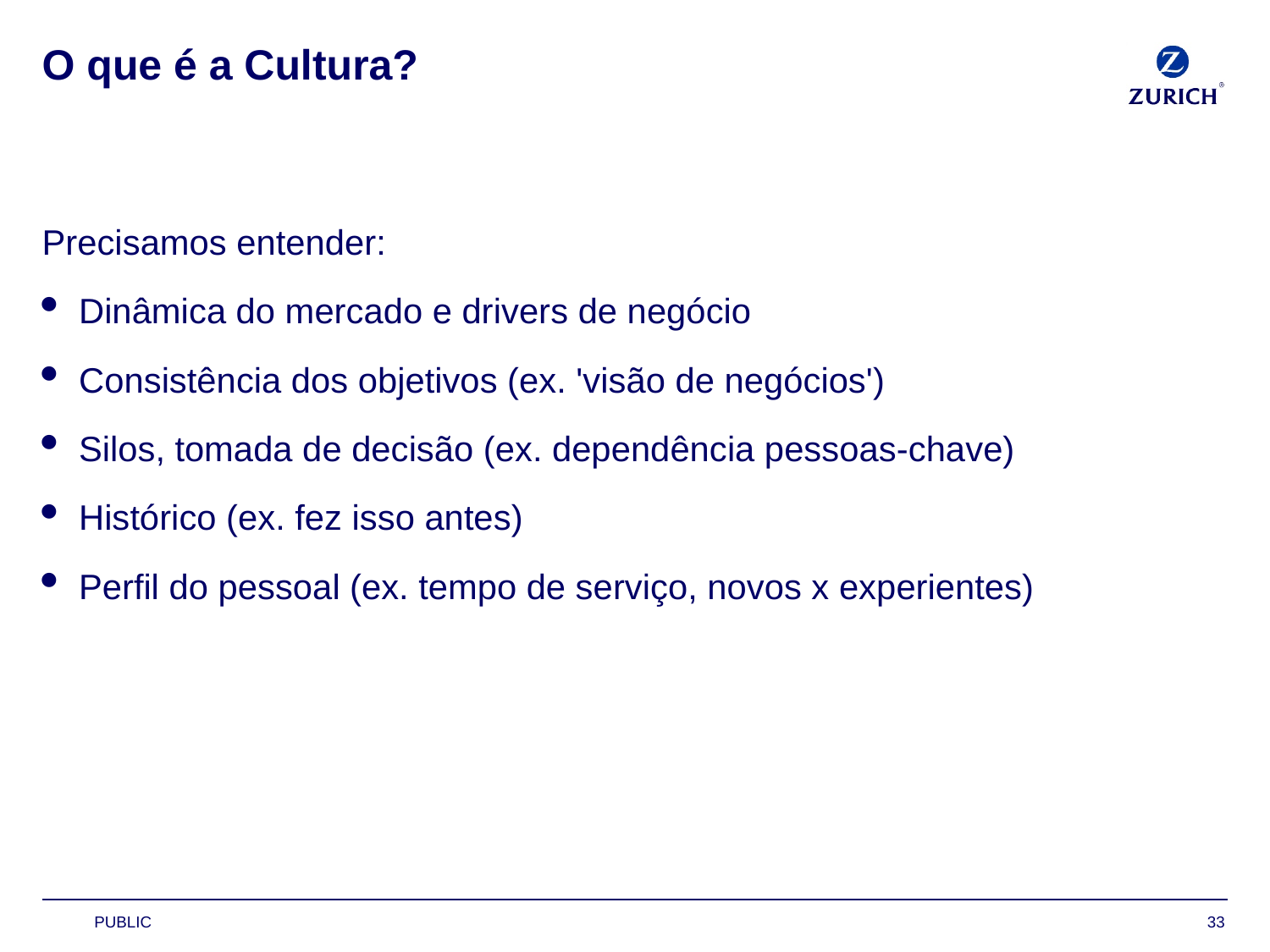

# O que é a Cultura?
Precisamos entender:
Dinâmica do mercado e drivers de negócio
Consistência dos objetivos (ex. 'visão de negócios')
Silos, tomada de decisão (ex. dependência pessoas-chave)
Histórico (ex. fez isso antes)
Perfil do pessoal (ex. tempo de serviço, novos x experientes)
33